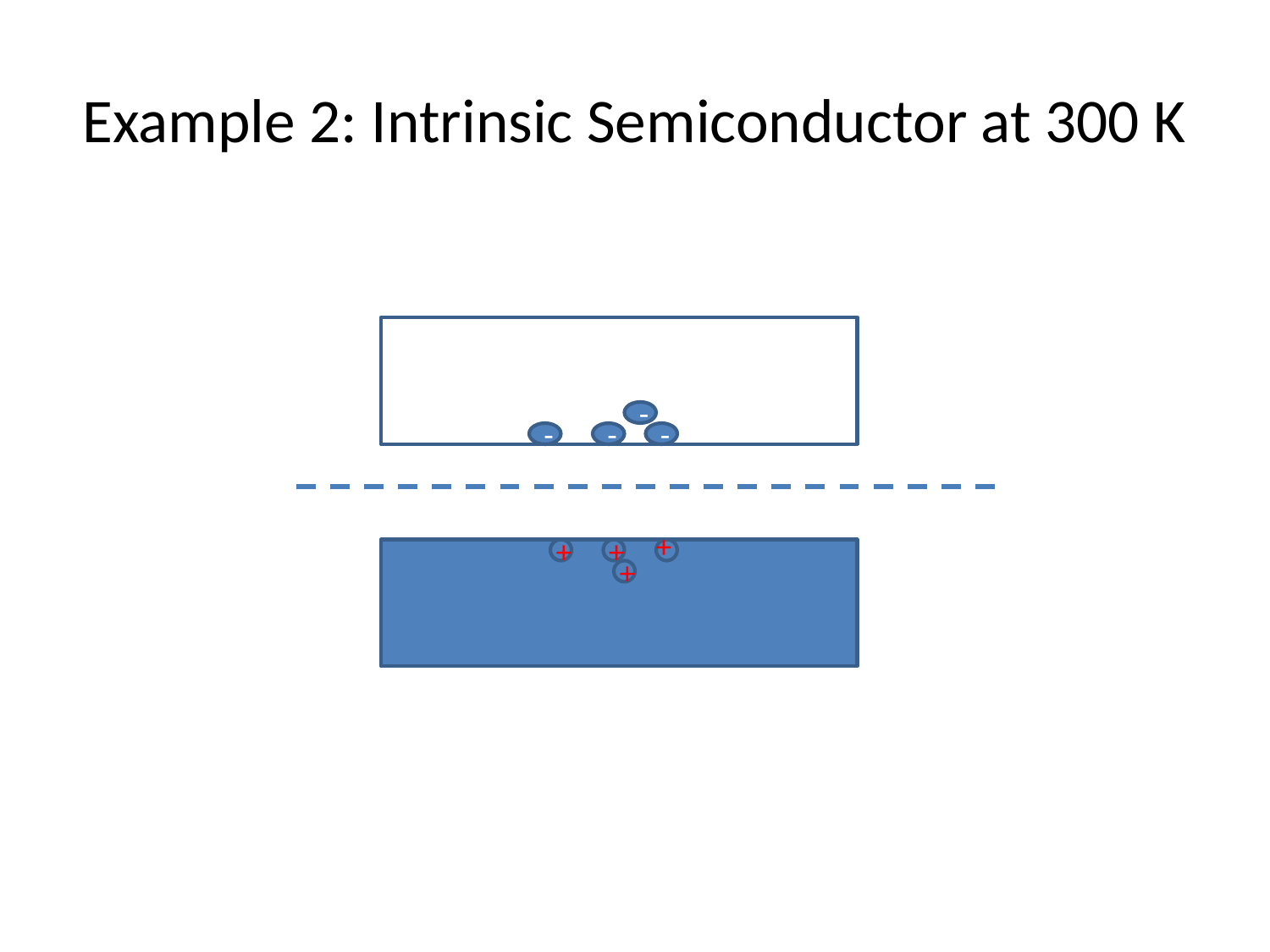

# Example 2: Intrinsic Semiconductor at 300 K

-
-
-
-
+
+
+
+